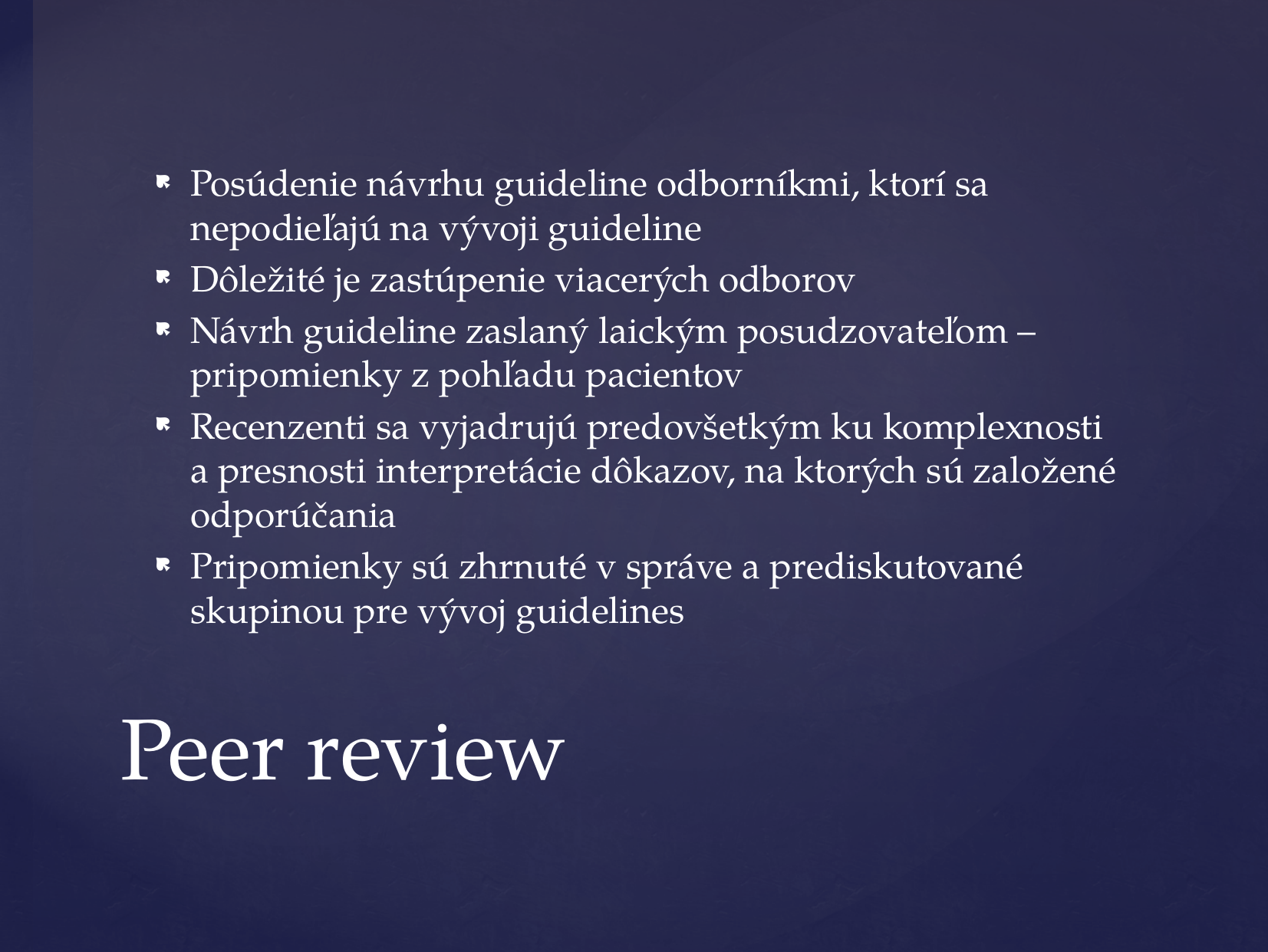

Posúdenie návrhu guideline odborníkmi, ktorí sa nepodieľajú na vývoji guideline
Dôležité je zastúpenie viacerých odborov
Návrh guideline zaslaný laickým posudzovateľom – pripomienky z pohľadu pacientov
Recenzenti sa vyjadrujú predovšetkým ku komplexnosti a presnosti interpretácie dôkazov, na ktorých sú založené odporúčania
Pripomienky sú zhrnuté v správe a prediskutované skupinou pre vývoj guidelines
# Peer review